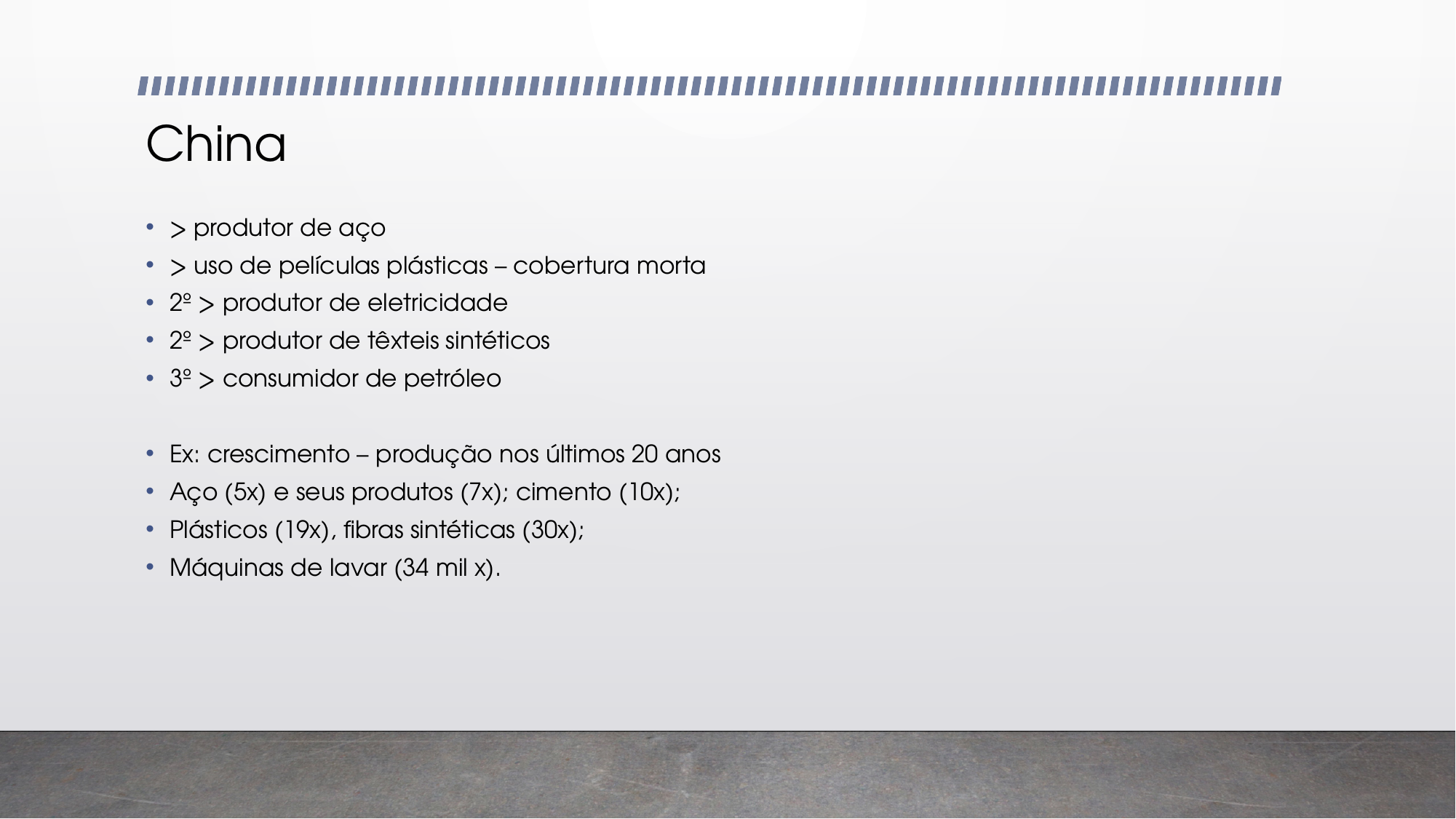

# China
> produtor de aço
> uso de películas plásticas – cobertura morta
2º > produtor de eletricidade
2º > produtor de têxteis sintéticos
3º > consumidor de petróleo

Ex: crescimento – produção nos últimos 20 anos
Aço (5x) e seus produtos (7x); cimento (10x);
Plásticos (19x), fibras sintéticas (30x);
Máquinas de lavar (34 mil x).